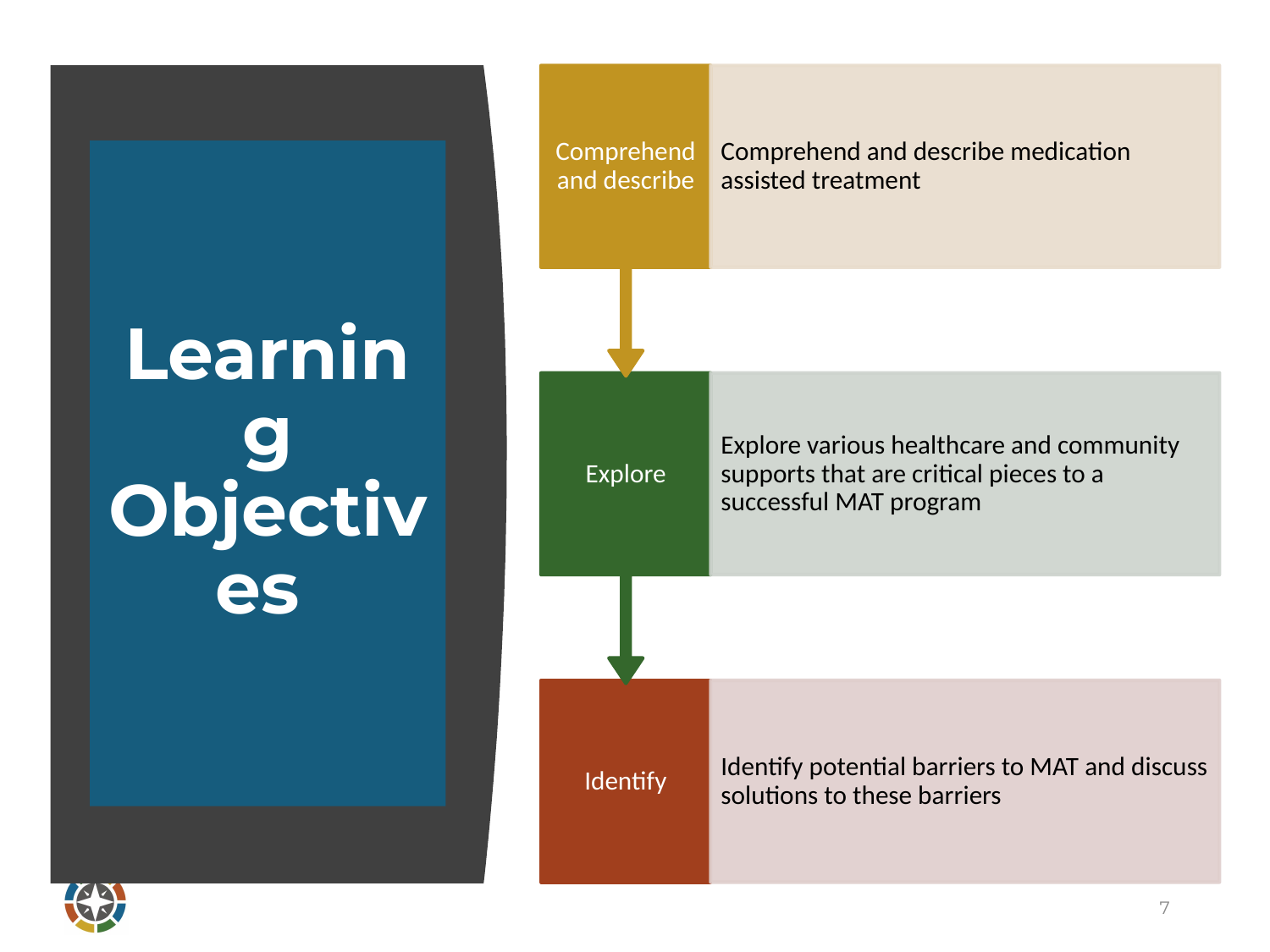

Identify
Identify potential barriers to MAT and discuss solutions to these barriers
Explore
Explore various healthcare and community supports that are critical pieces to a successful MAT program
Comprehend and describe
Comprehend and describe medication assisted treatment

# Learning Objectives
7